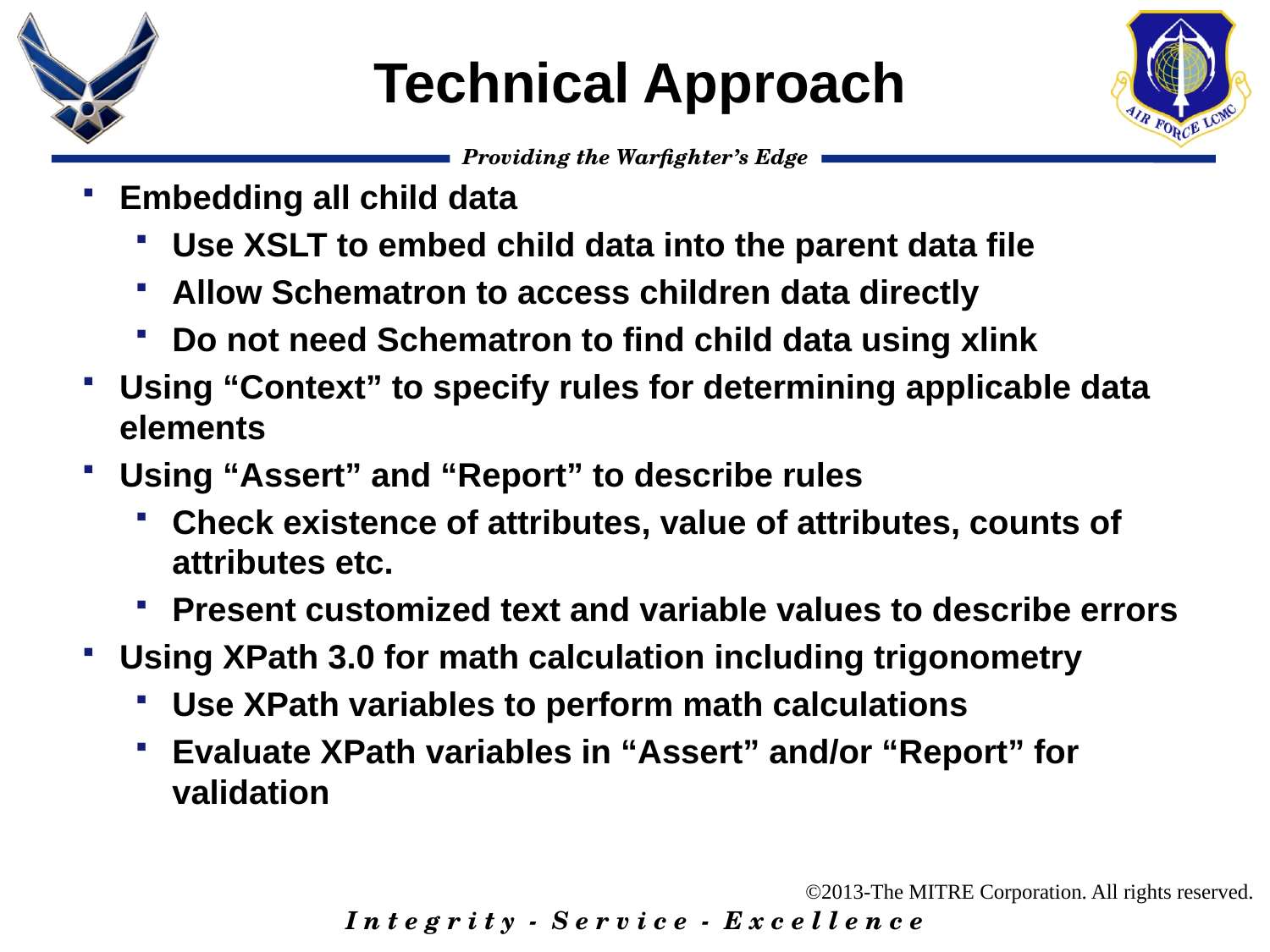

# Technical Approach
Embedding all child data
Use XSLT to embed child data into the parent data file
Allow Schematron to access children data directly
Do not need Schematron to find child data using xlink
Using “Context” to specify rules for determining applicable data elements
Using “Assert” and “Report” to describe rules
Check existence of attributes, value of attributes, counts of attributes etc.
Present customized text and variable values to describe errors
Using XPath 3.0 for math calculation including trigonometry
Use XPath variables to perform math calculations
Evaluate XPath variables in “Assert” and/or “Report” for validation